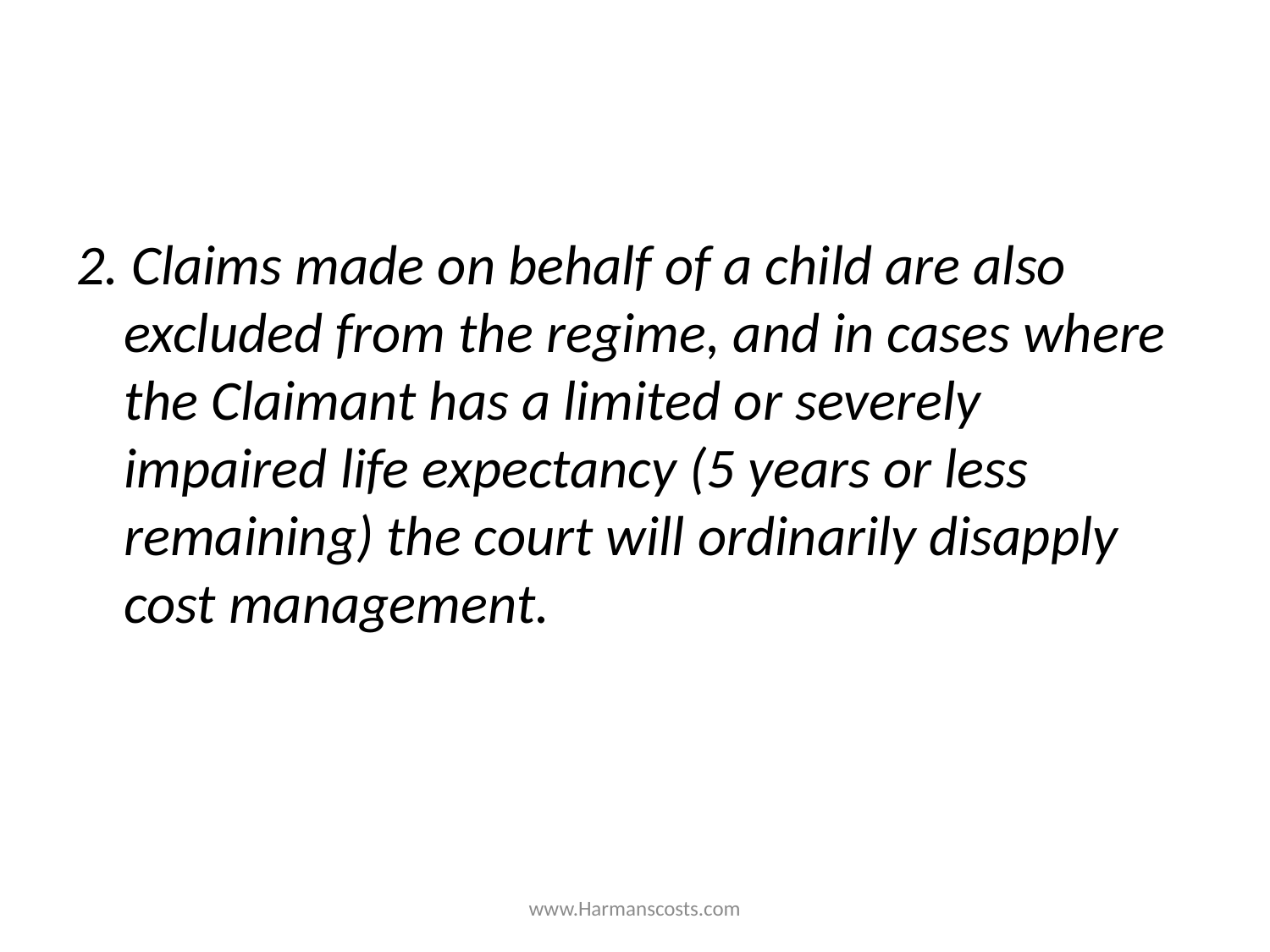

#
2. Claims made on behalf of a child are also excluded from the regime, and in cases where the Claimant has a limited or severely impaired life expectancy (5 years or less remaining) the court will ordinarily disapply cost management.

www.Harmanscosts.com